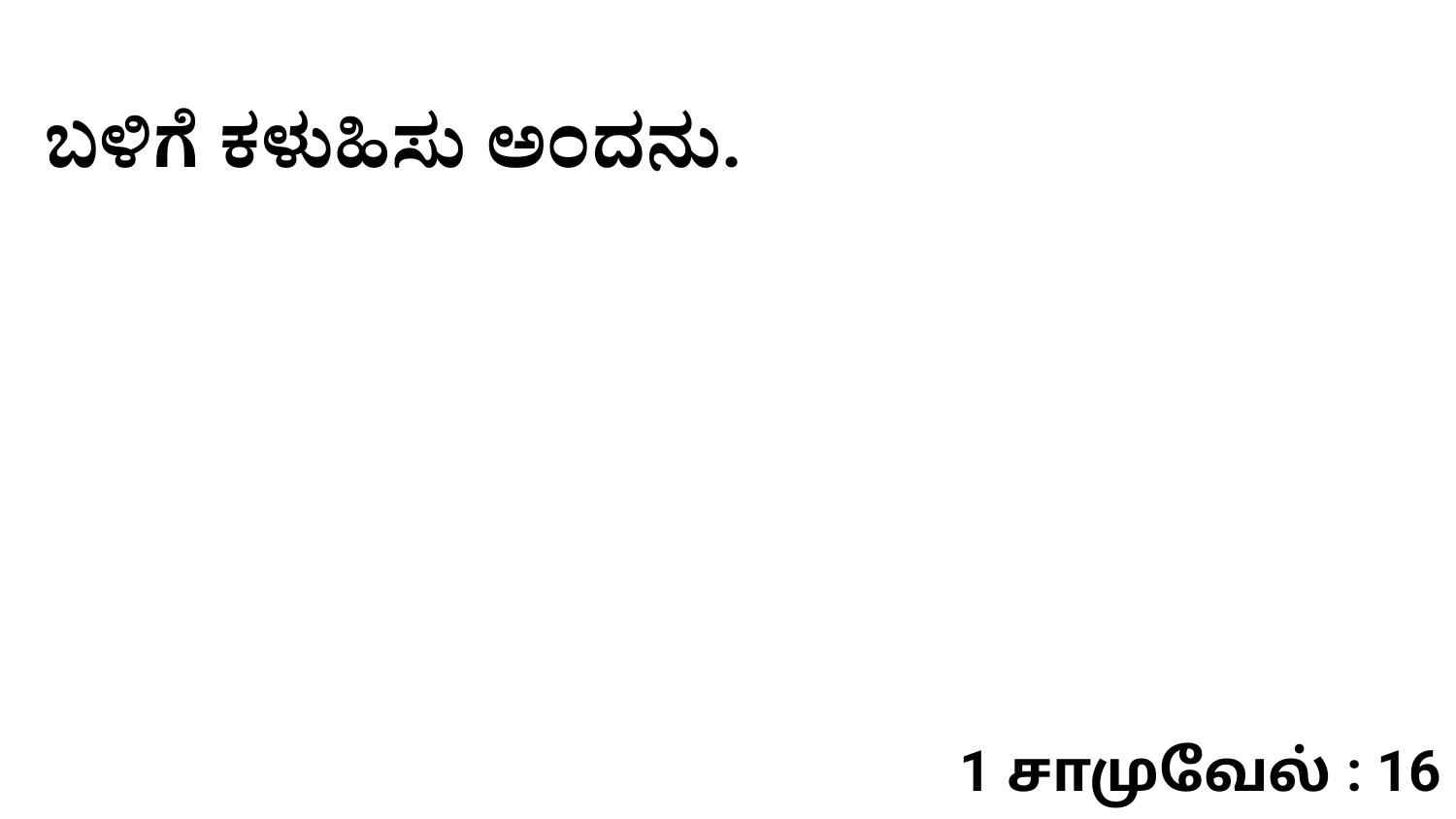

ಬಳಿಗೆ ಕಳುಹಿಸು ಅಂದನು.
1 சாமுவேல் : 16